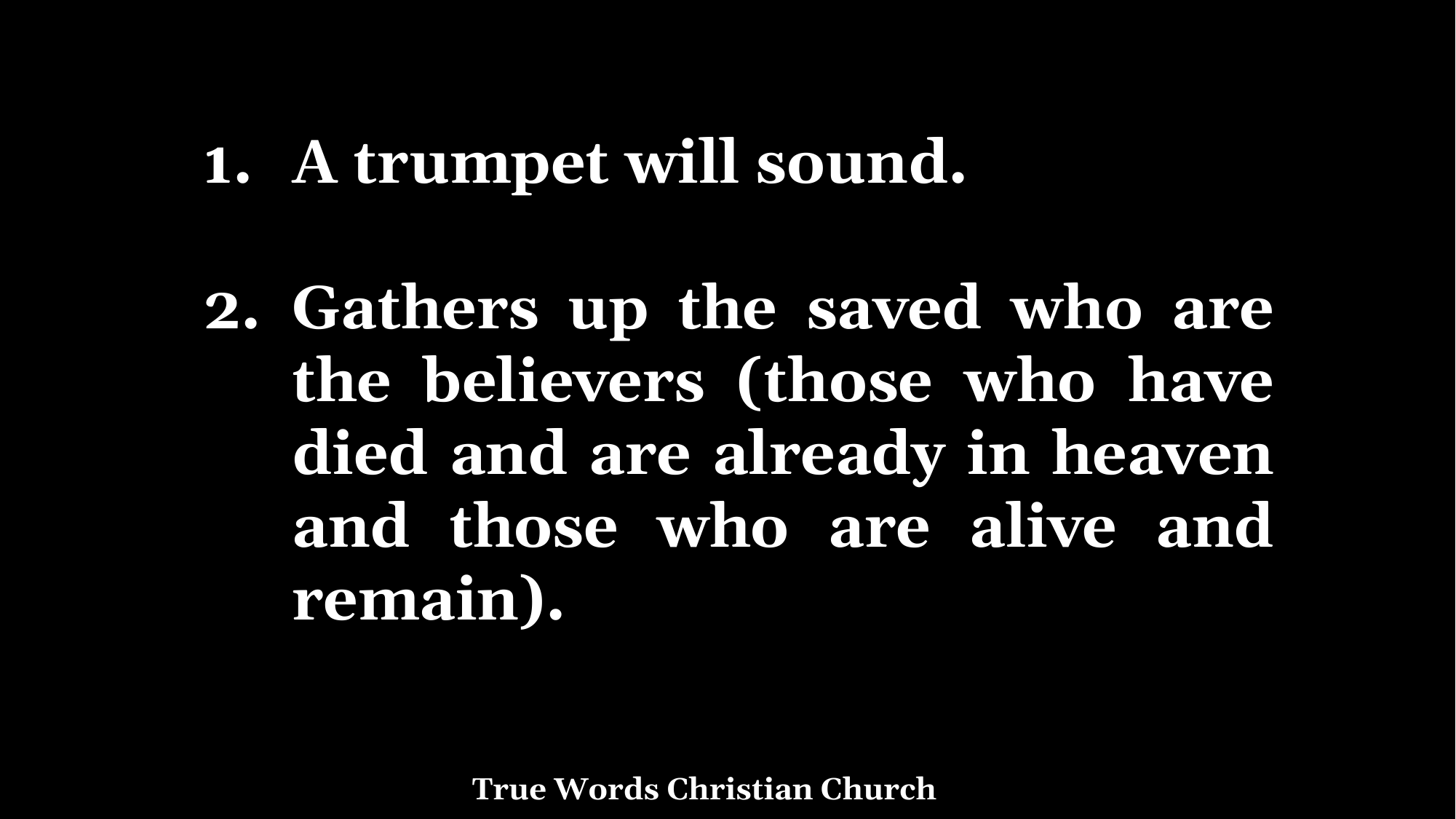

A trumpet will sound.

Gathers up the saved who are the believers (those who have died and are already in heaven and those who are alive and remain).
True Words Christian Church